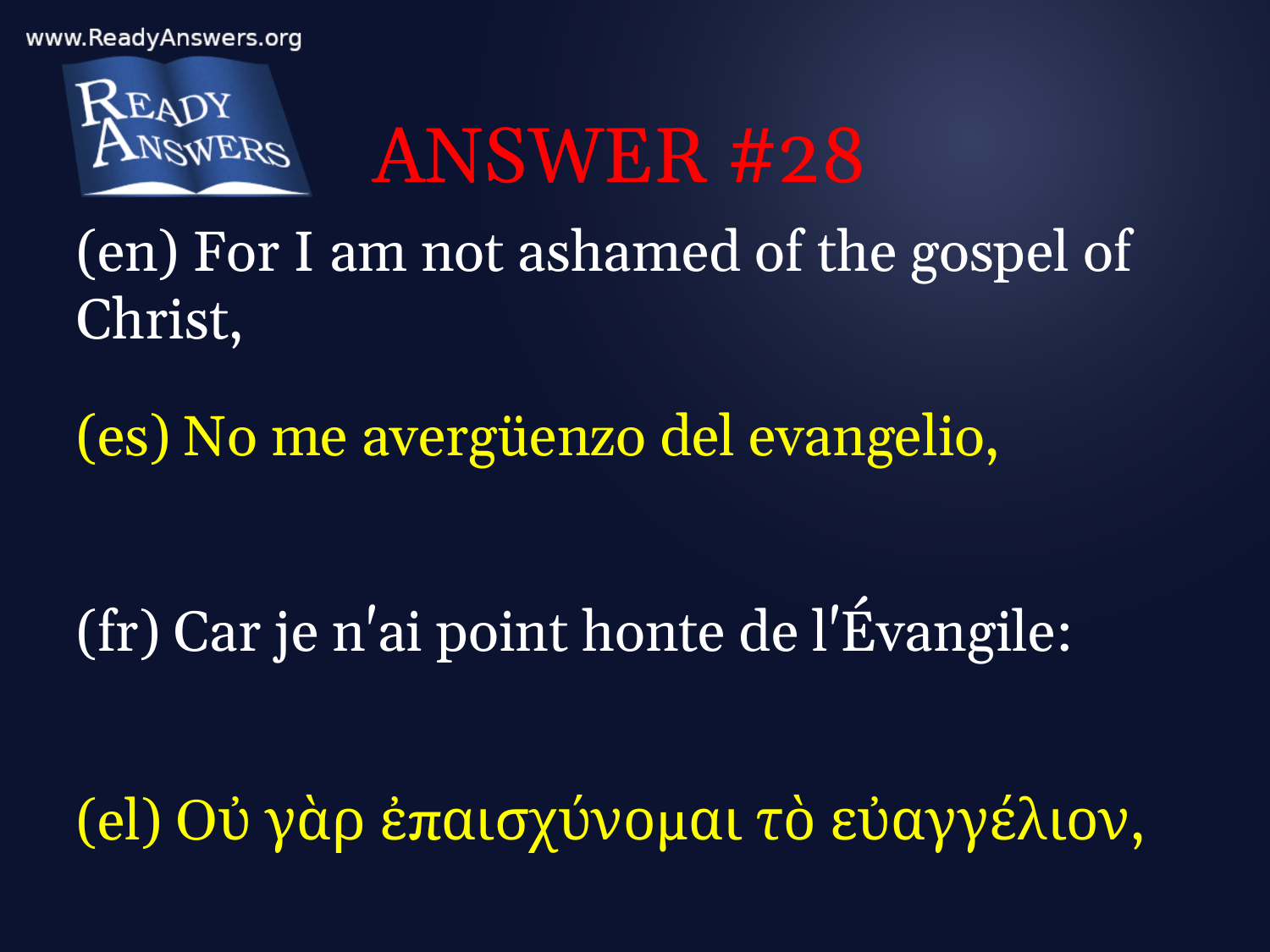

# ANSWER #28
(en) For I am not ashamed of the gospel of Christ,
(es) No me avergüenzo del evangelio,
(fr) Car je n'ai point honte de l'Évangile:
(el) Οὐ γὰρ ἐπαισχύνομαι τὸ εὐαγγέλιον,